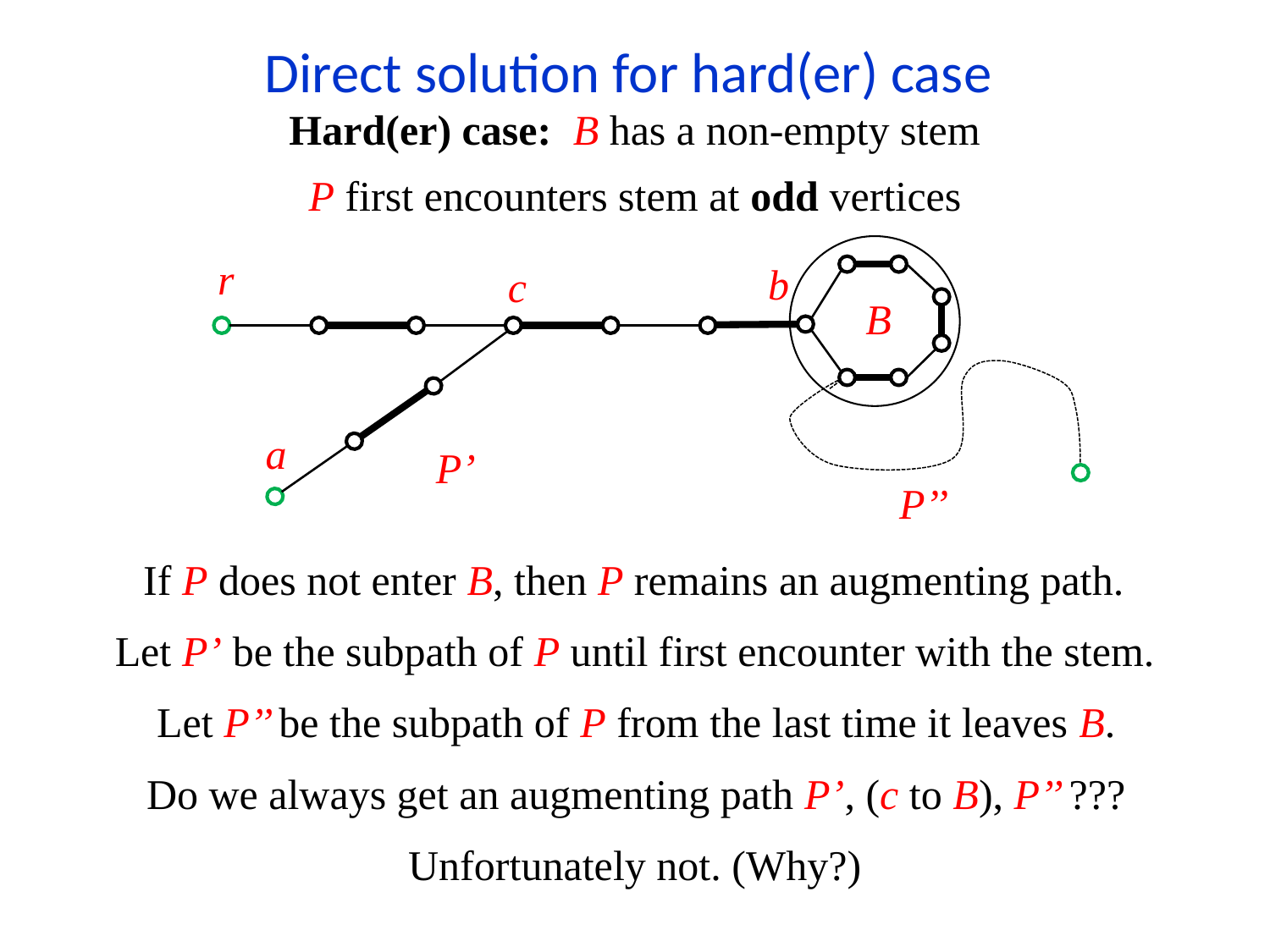

Direct solution for hard(er) case
Hard(er) case:  B has a non-empty stem
P first encounters stem at odd vertices

r
b
c

B

P’’
a

P’
If P does not enter B, then P remains an augmenting path.
Let P’ be the subpath of P until first encounter with the stem.
Let P’’ be the subpath of P from the last time it leaves B.
Do we always get an augmenting path P’, (c to B), P’’ ???
Unfortunately not. (Why?)